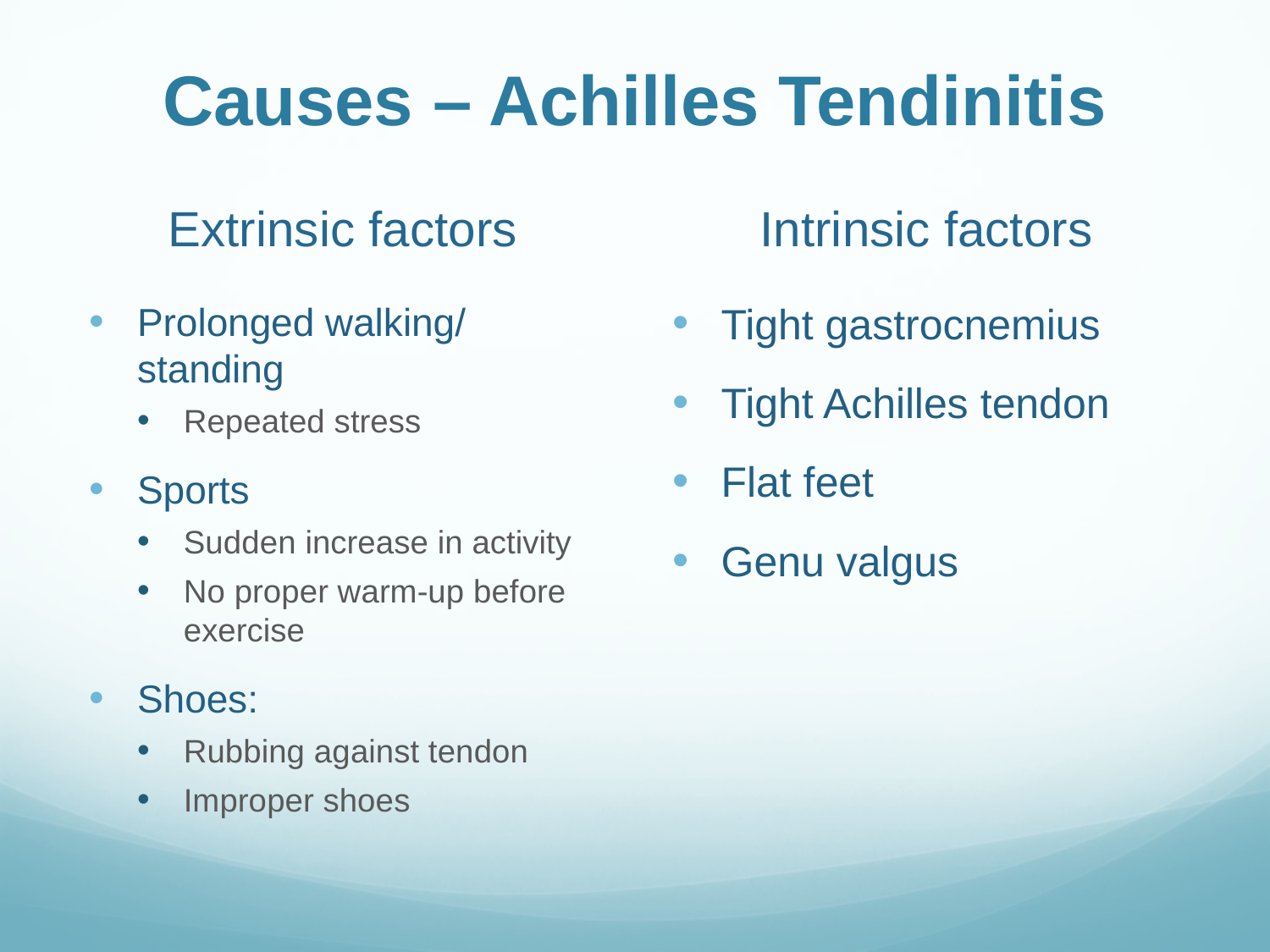

# Causes – Achilles Tendinitis
Extrinsic factors
Intrinsic factors
Prolonged walking/ standing
Repeated stress
Sports
Sudden increase in activity
No proper warm-up before exercise
Shoes:
Rubbing against tendon
Improper shoes

Tight gastrocnemius
Tight Achilles tendon
Flat feet
Genu valgus